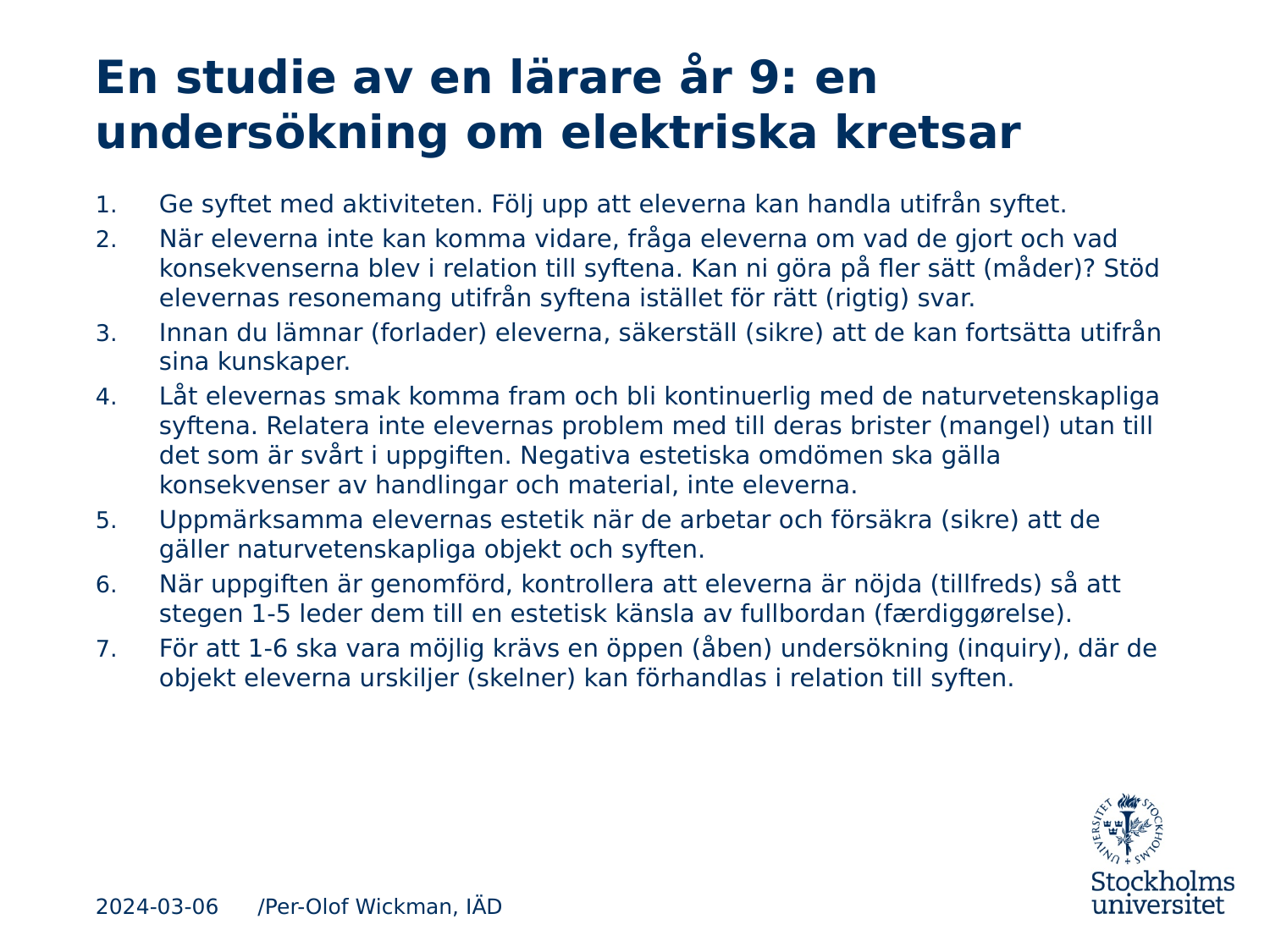

# En studie av en lärare år 9: en undersökning om elektriska kretsar
Ge syftet med aktiviteten. Följ upp att eleverna kan handla utifrån syftet.
När eleverna inte kan komma vidare, fråga eleverna om vad de gjort och vad konsekvenserna blev i relation till syftena. Kan ni göra på fler sätt (måder)? Stöd elevernas resonemang utifrån syftena istället för rätt (rigtig) svar.
Innan du lämnar (forlader) eleverna, säkerställ (sikre) att de kan fortsätta utifrån sina kunskaper.
Låt elevernas smak komma fram och bli kontinuerlig med de naturvetenskapliga syftena. Relatera inte elevernas problem med till deras brister (mangel) utan till det som är svårt i uppgiften. Negativa estetiska omdömen ska gälla konsekvenser av handlingar och material, inte eleverna.
Uppmärksamma elevernas estetik när de arbetar och försäkra (sikre) att de gäller naturvetenskapliga objekt och syften.
När uppgiften är genomförd, kontrollera att eleverna är nöjda (tillfreds) så att stegen 1-5 leder dem till en estetisk känsla av fullbordan (færdiggørelse).
För att 1-6 ska vara möjlig krävs en öppen (åben) undersökning (inquiry), där de objekt eleverna urskiljer (skelner) kan förhandlas i relation till syften.

2024-03-06
/Per-Olof Wickman, IÄD